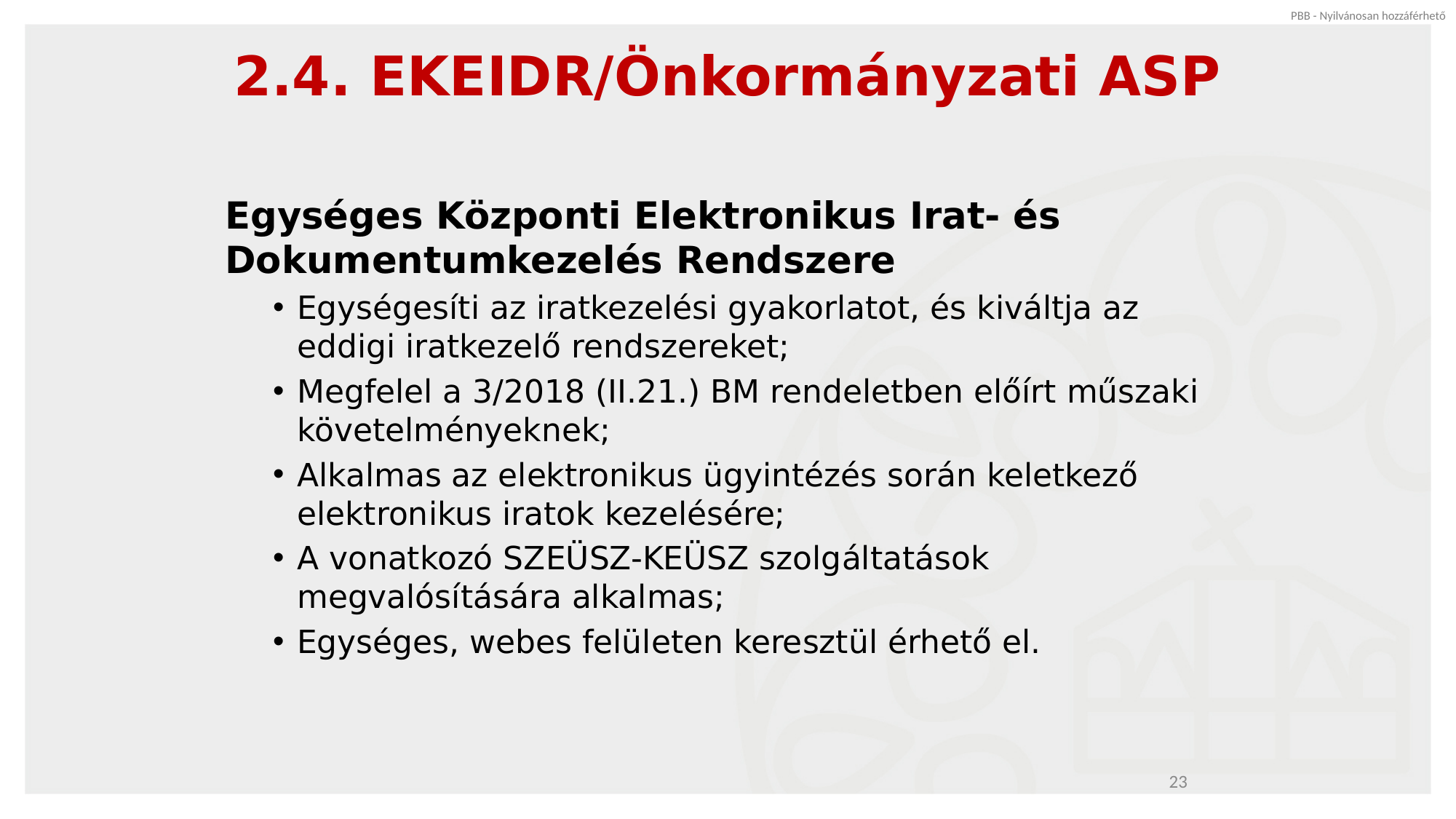

# 2.4. EKEIDR/Önkormányzati ASP
Egységes Központi Elektronikus Irat- és Dokumentumkezelés Rendszere
Egységesíti az iratkezelési gyakorlatot, és kiváltja az eddigi iratkezelő rendszereket;
Megfelel a 3/2018 (II.21.) BM rendeletben előírt műszaki követelményeknek;
Alkalmas az elektronikus ügyintézés során keletkező elektronikus iratok kezelésére;
A vonatkozó SZEÜSZ-KEÜSZ szolgáltatások megvalósítására alkalmas;
Egységes, webes felületen keresztül érhető el.
23